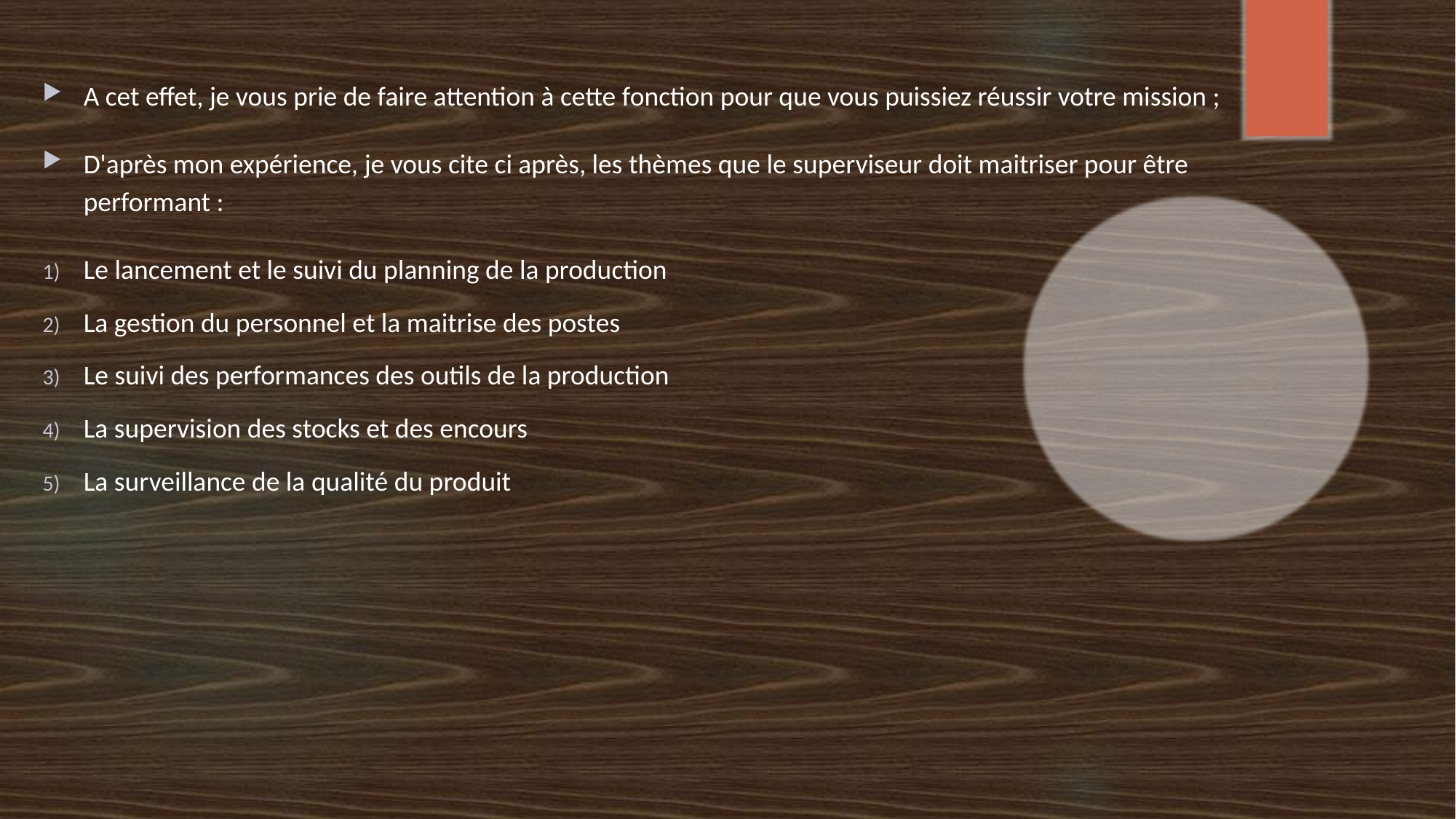

A cet effet, je vous prie de faire attention à cette fonction pour que vous puissiez réussir votre mission ;
D'après mon expérience, je vous cite ci après, les thèmes que le superviseur doit maitriser pour être performant :
Le lancement et le suivi du planning de la production
La gestion du personnel et la maitrise des postes
Le suivi des performances des outils de la production
La supervision des stocks et des encours
La surveillance de la qualité du produit